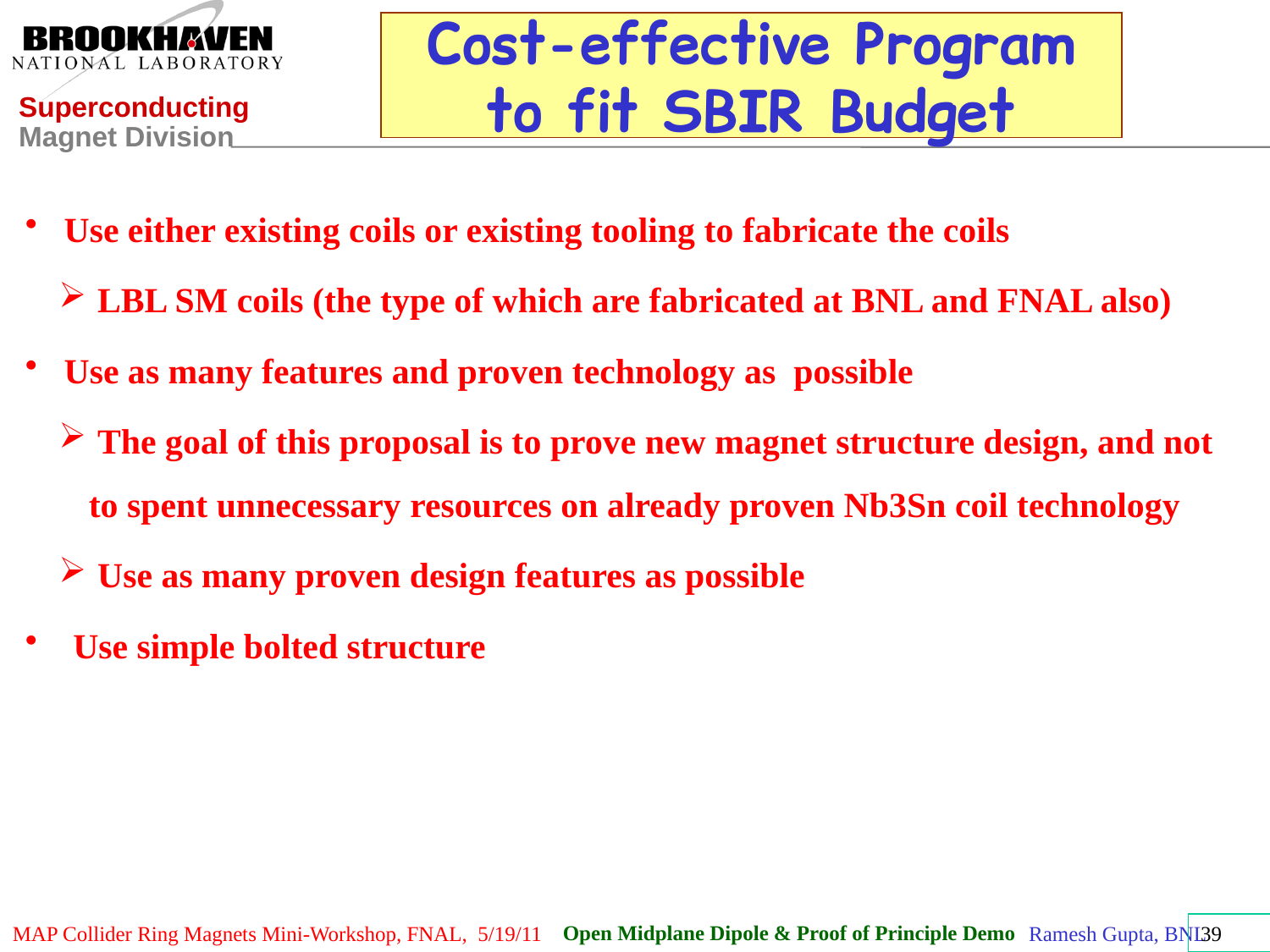

# Cost-effective Program to fit SBIR Budget
 Use either existing coils or existing tooling to fabricate the coils
 LBL SM coils (the type of which are fabricated at BNL and FNAL also)
 Use as many features and proven technology as  possible
 The goal of this proposal is to prove new magnet structure design, and not to spent unnecessary resources on already proven Nb3Sn coil technology
 Use as many proven design features as possible
  Use simple bolted structure